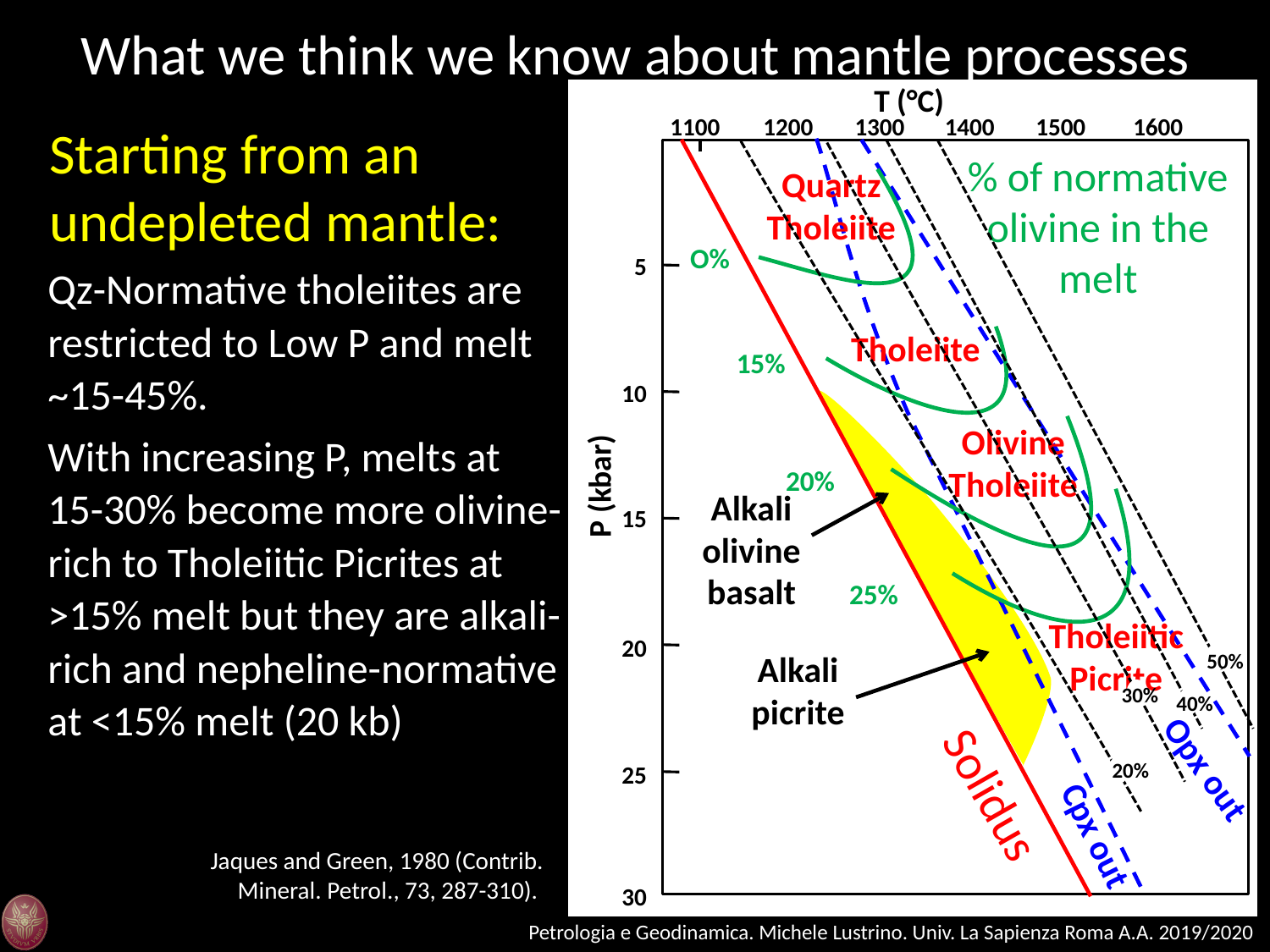

What we think we know about mantle processes
T (°C)

1100
1200
1300
1400
1500
1600

5
10
P (kbar)
15
20
25
30
Starting from an undepleted mantle:

40%

50%

20%

30%

% of normative olivine in the melt
Quartz Tholeiite

O%
Qz-Normative tholeiites are restricted to Low P and melt ~15-45%.
With increasing P, melts at 15-30% become more olivine-rich to Tholeiitic Picrites at >15% melt but they are alkali-rich and nepheline-normative at <15% melt (20 kb)

Tholeiite

15%

Olivine Tholeiite

20%
Alkali olivine basalt

25%
Tholeiitic Picrite
Alkali picrite
Opx out
Solidus
Cpx out
Jaques and Green, 1980 (Contrib. Mineral. Petrol., 73, 287-310).